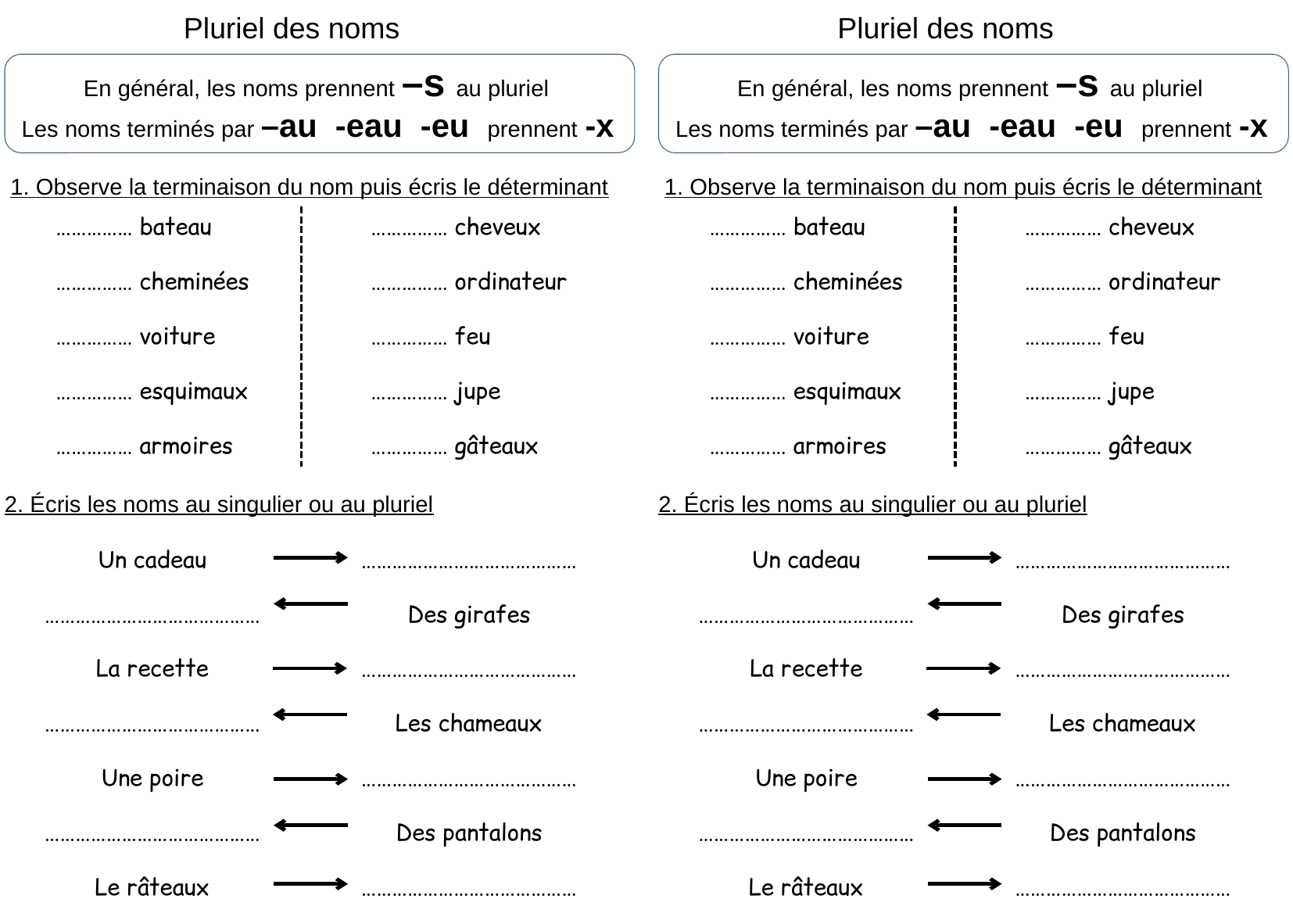

Pluriel des noms
En général, les noms prennent –s au pluriel
Les noms terminés par –au  -eau  -eu  prennent -x

1. Observe la terminaison du nom puis écris le déterminant
…………… cheveux

…………… ordinateur

…………… feu

…………… jupe

…………… gâteaux
…………… bateau

…………… cheminées

…………… voiture

…………… esquimaux

…………… armoires
2. Écris les noms au singulier ou au pluriel
Un cadeau

……………………………………

La recette

……………………………………

Une poire

……………………………………

Le râteaux
……………………………………

Des girafes

……………………………………

Les chameaux

……………………………………

Des pantalons

……………………………………
Pluriel des noms
En général, les noms prennent –s au pluriel
Les noms terminés par –au  -eau  -eu  prennent -x

1. Observe la terminaison du nom puis écris le déterminant
…………… cheveux

…………… ordinateur

…………… feu

…………… jupe

…………… gâteaux
…………… bateau

…………… cheminées

…………… voiture

…………… esquimaux

…………… armoires
2. Écris les noms au singulier ou au pluriel
Un cadeau

……………………………………

La recette

……………………………………

Une poire

……………………………………

Le râteaux
……………………………………

Des girafes

……………………………………

Les chameaux

……………………………………

Des pantalons

……………………………………